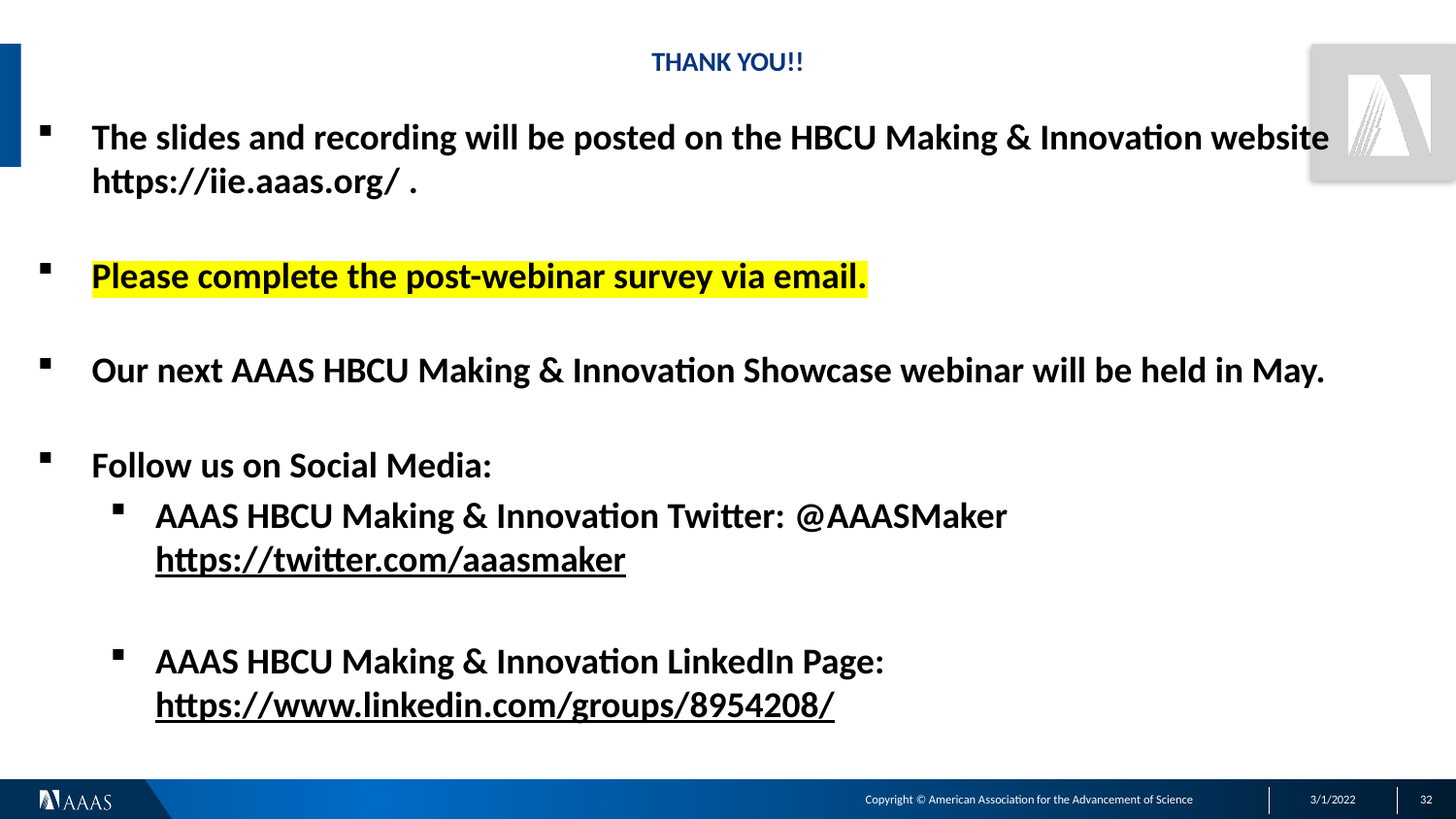

# THANK YOU!!
The slides and recording will be posted on the HBCU Making & Innovation website https://iie.aaas.org/ .
Please complete the post-webinar survey via email.
Our next AAAS HBCU Making & Innovation Showcase webinar will be held in May.
Follow us on Social Media:
AAAS HBCU Making & Innovation Twitter: @AAASMaker https://twitter.com/aaasmaker

AAAS HBCU Making & Innovation LinkedIn Page: https://www.linkedin.com/groups/8954208/